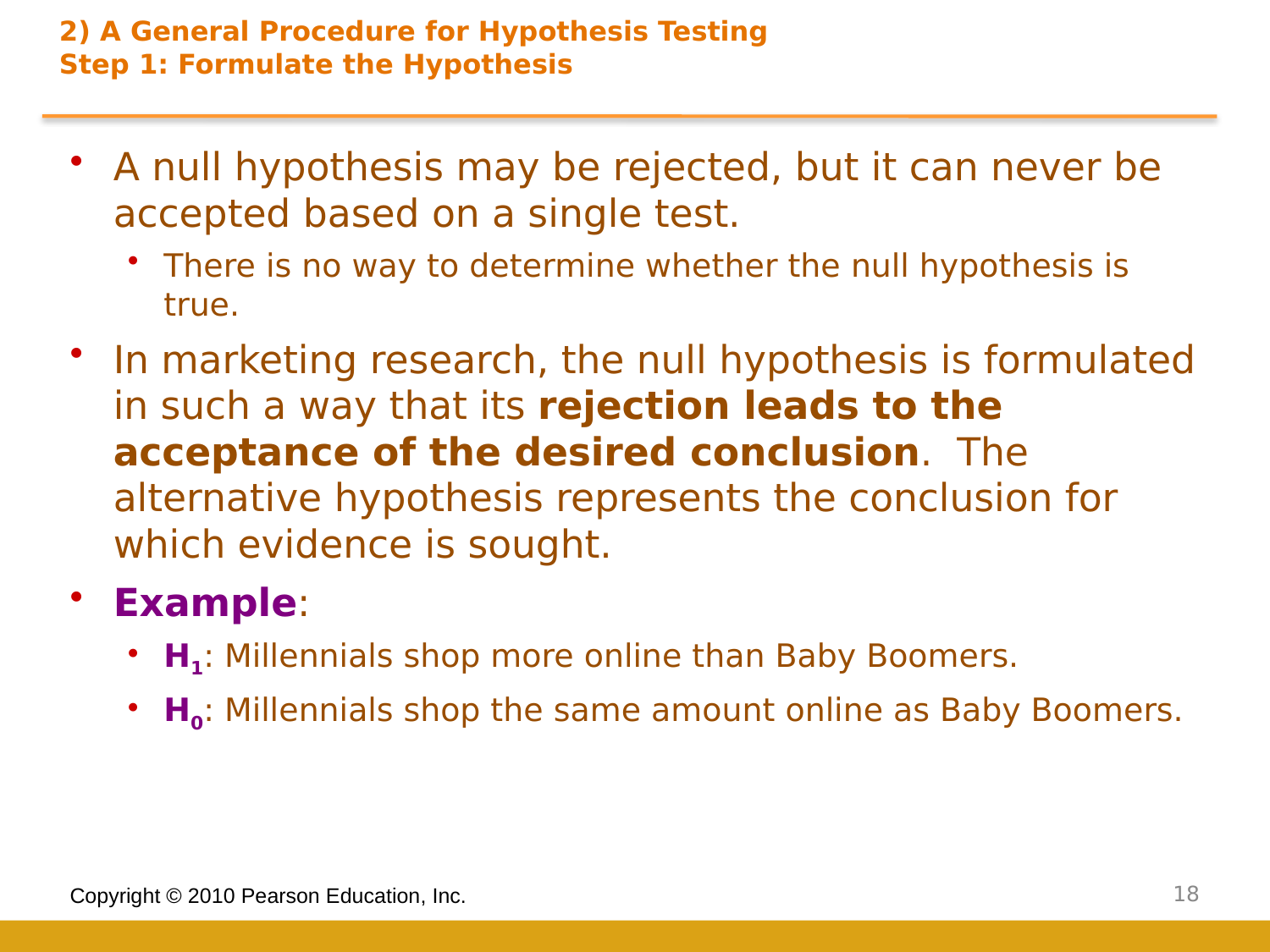

2) A General Procedure for Hypothesis Testing
Step 1: Formulate the Hypothesis
A null hypothesis may be rejected, but it can never be accepted based on a single test.
There is no way to determine whether the null hypothesis is true.
In marketing research, the null hypothesis is formulated in such a way that its rejection leads to the acceptance of the desired conclusion.  The alternative hypothesis represents the conclusion for which evidence is sought.
Example:
H1: Millennials shop more online than Baby Boomers.
H0: Millennials shop the same amount online as Baby Boomers.
18